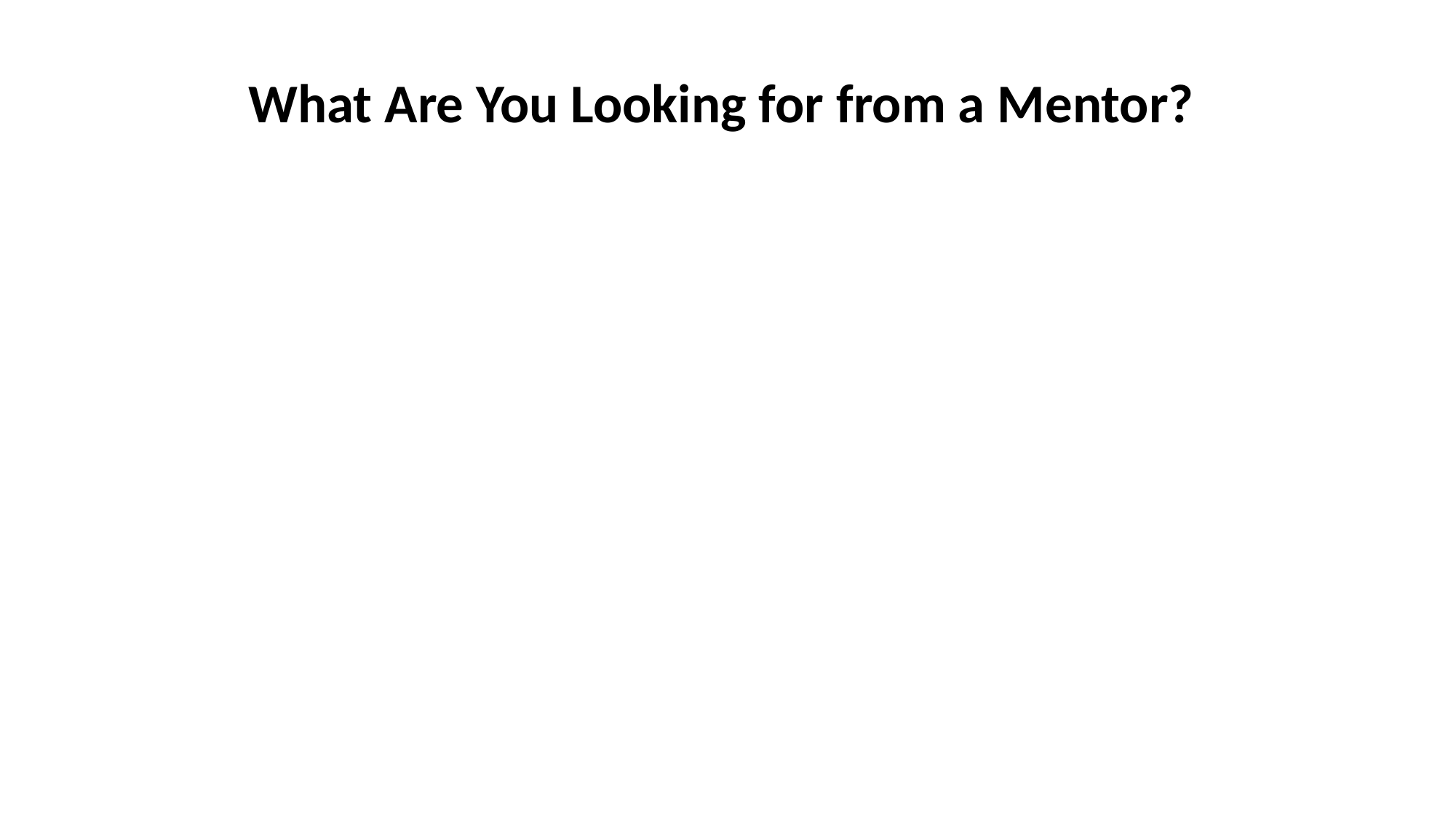

# What Are You Looking for from a Mentor?